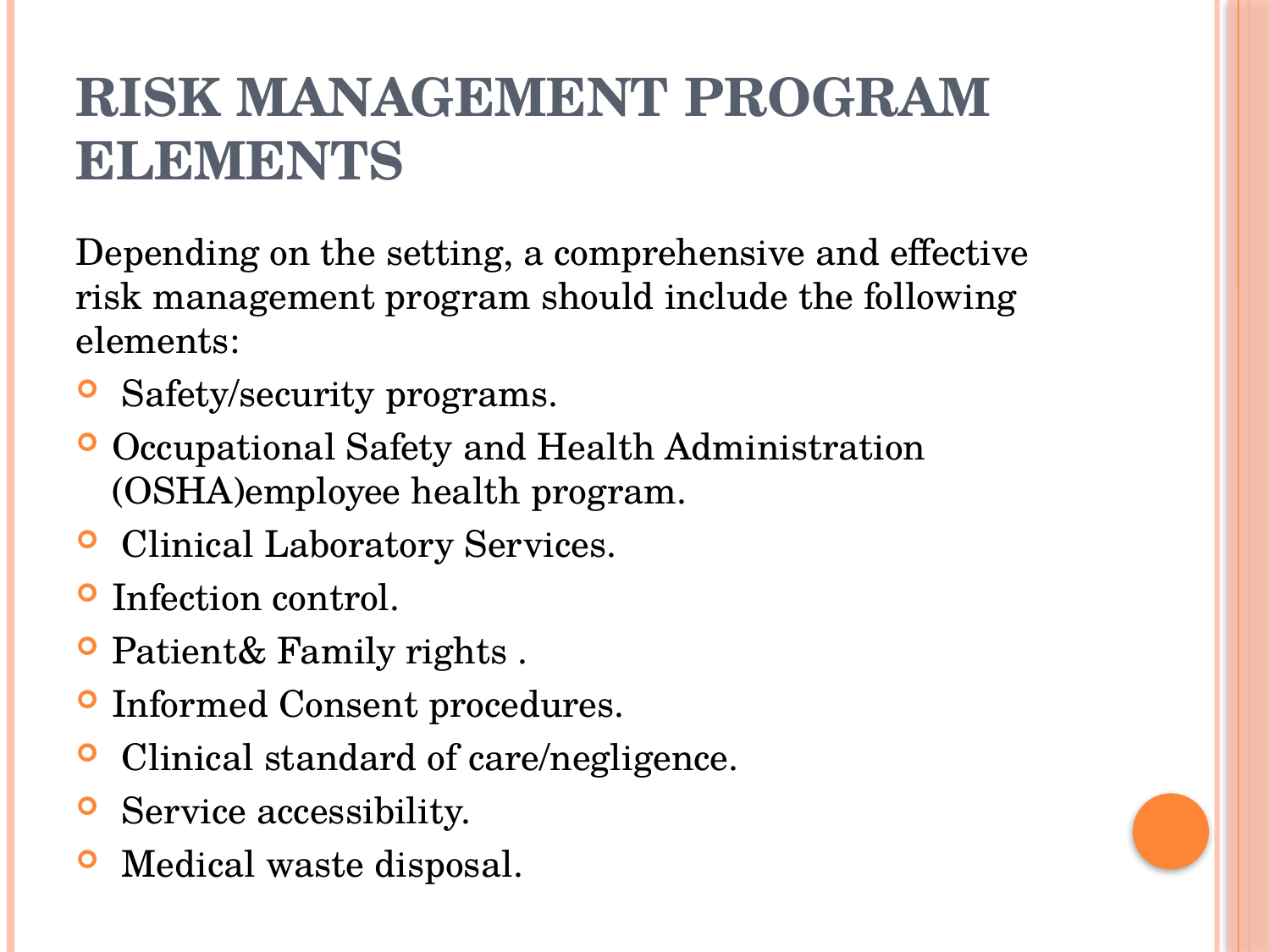

# Risk Management Program Elements
Depending on the setting, a comprehensive and effective risk management program should include the following elements:
 Safety/security programs.
Occupational Safety and Health Administration (OSHA)employee health program.
 Clinical Laboratory Services.
Infection control.
Patient& Family rights .
Informed Consent procedures.
 Clinical standard of care/negligence.
 Service accessibility.
 Medical waste disposal.